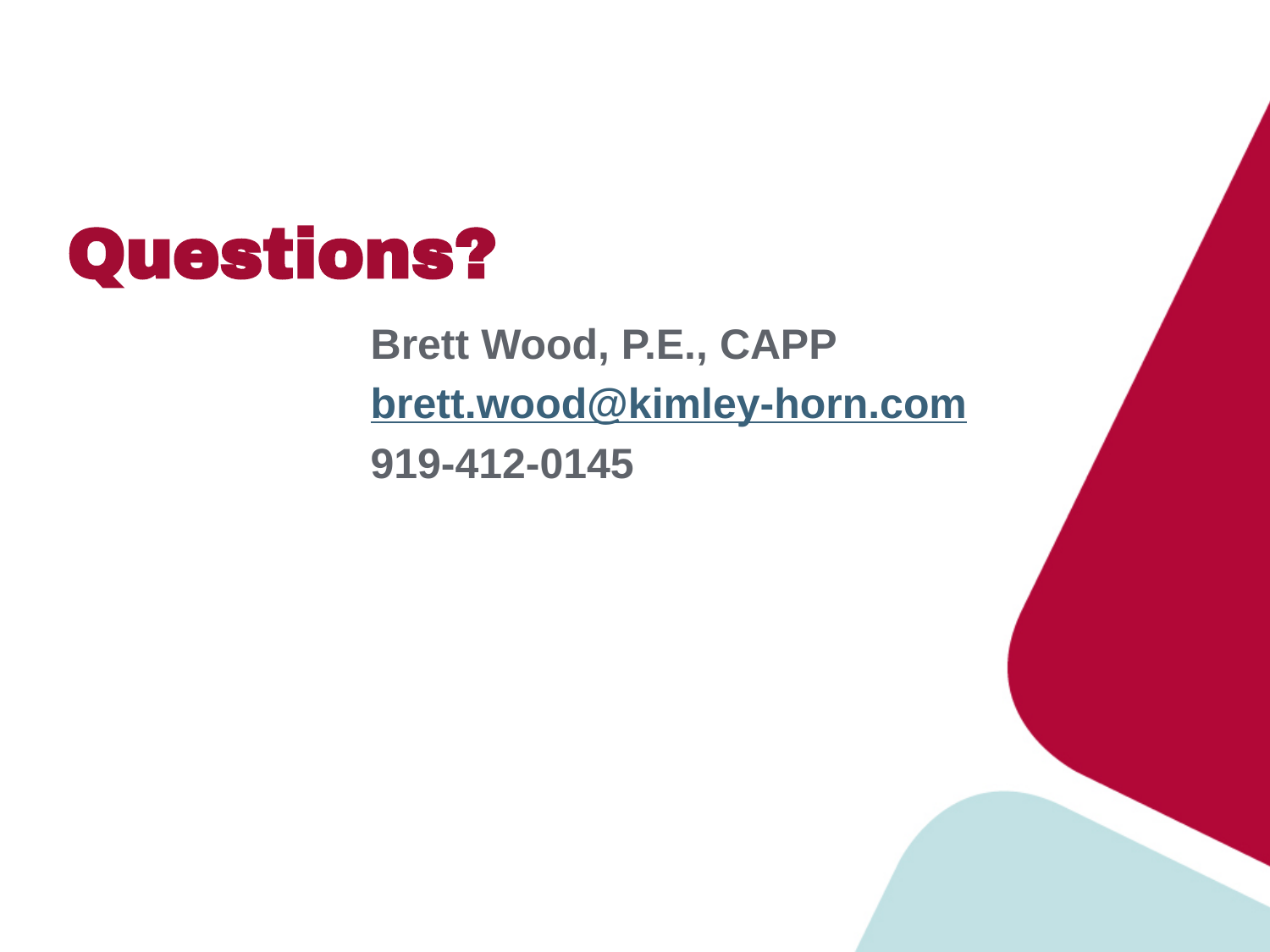

# Questions?
Brett Wood, P.E., CAPP
brett.wood@kimley-horn.com
919-412-0145